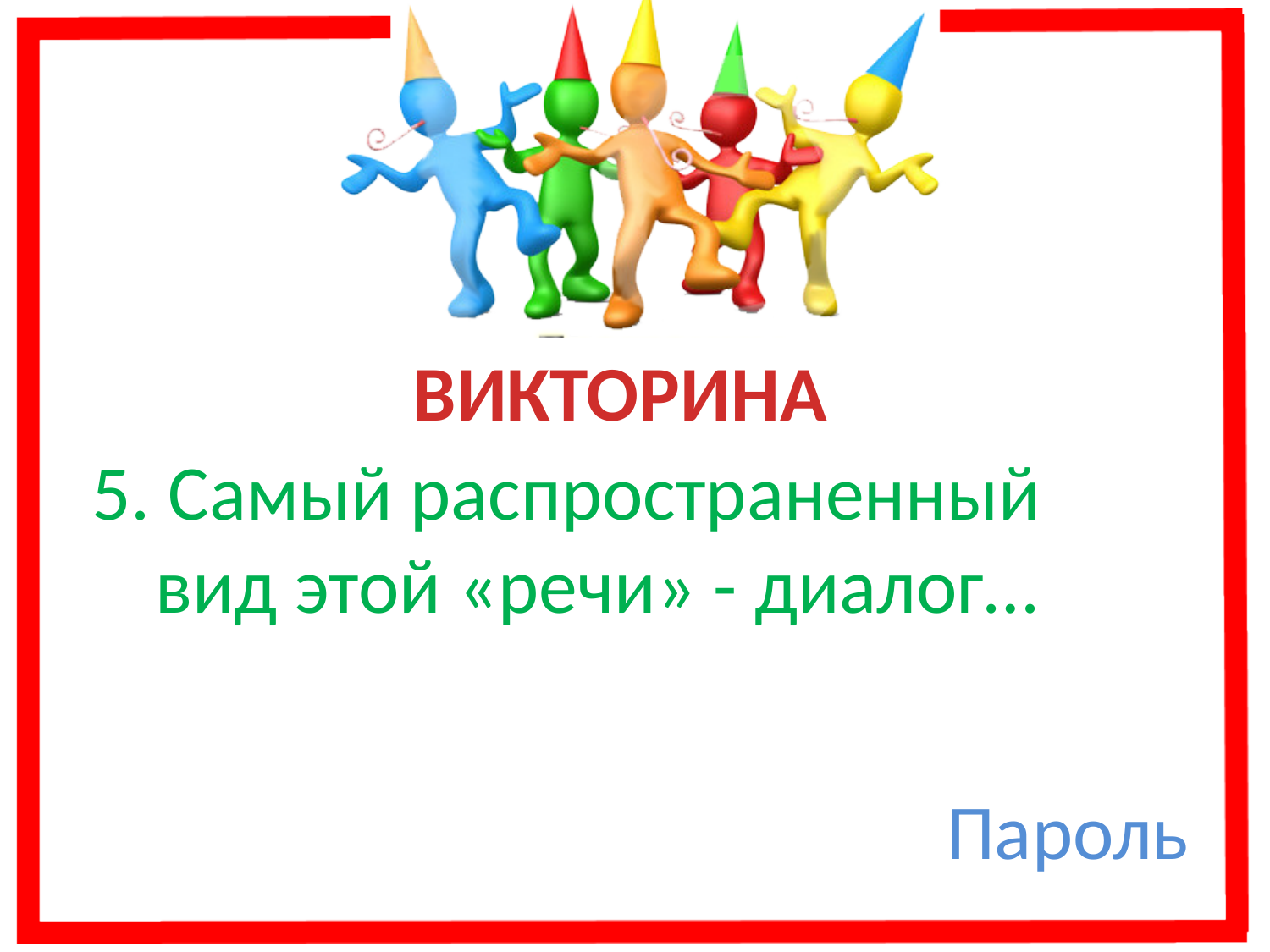

ВИКТОРИНА
5. Самый распространенный вид этой «речи» - диалог…
Пароль